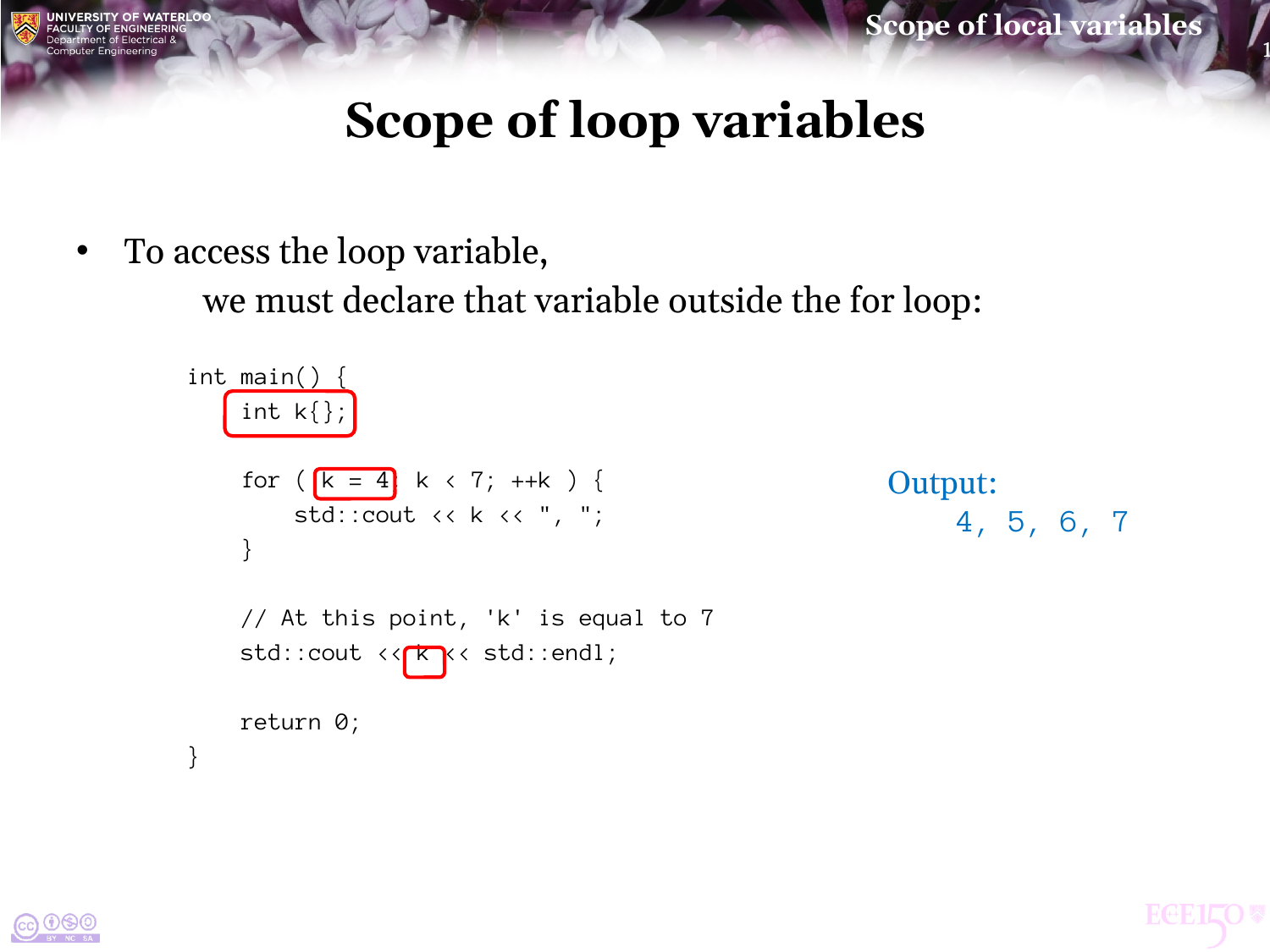

# Scope of loop variables
To access the loop variable,
	we must declare that variable outside the for loop:

int main() {
    int k{};

    for ( k = 4; k < 7; ++k ) {
        std::cout << k << ", ";
    }

    // At this point, 'k' is equal to 7
    std::cout << k << std::endl;

    return 0;
}

Output:
    4, 5, 6, 7